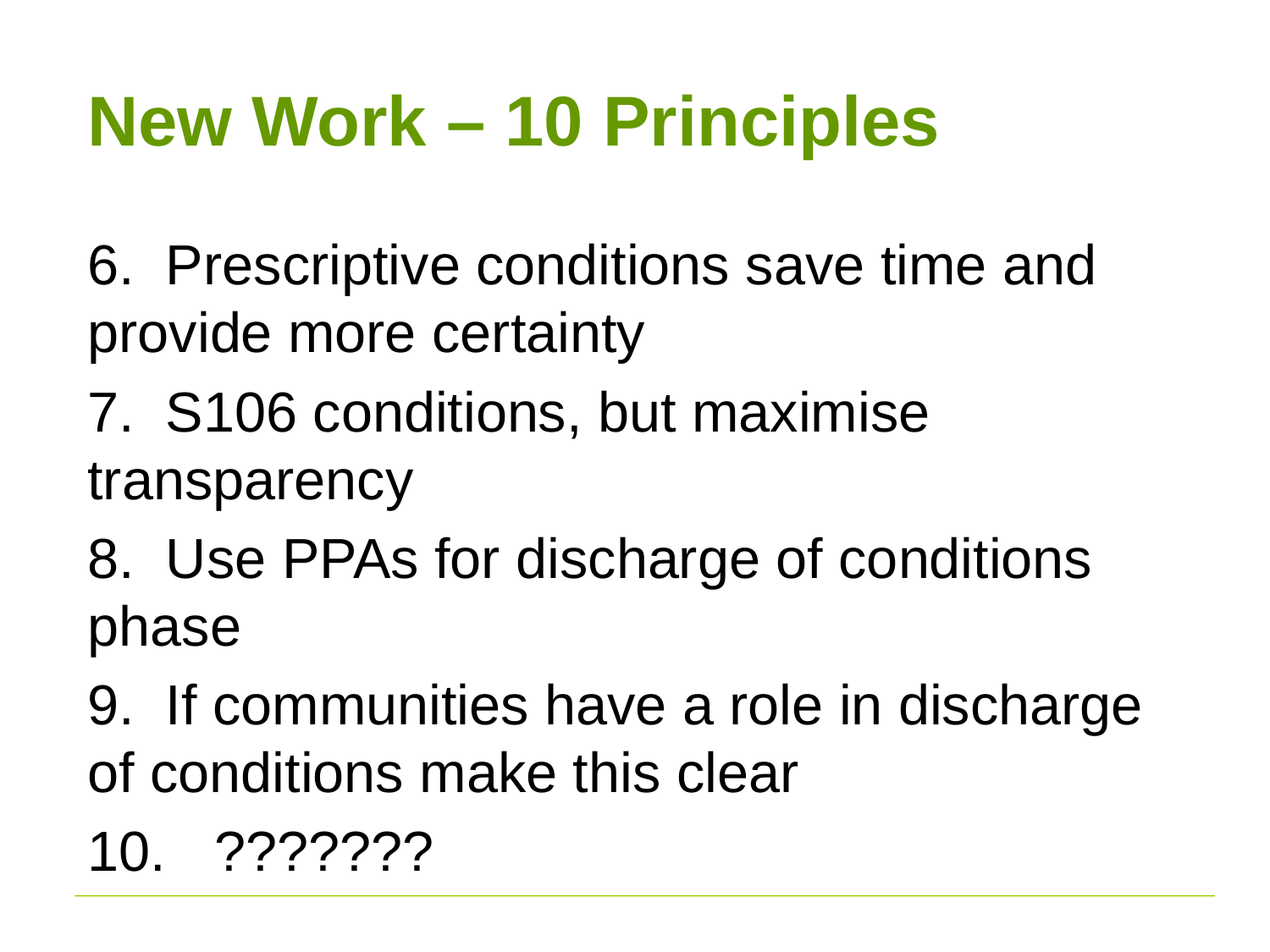

# New Work – 10 Principles
6.  Prescriptive conditions save time and provide more certainty
7.  S106 conditions, but maximise transparency
8.  Use PPAs for discharge of conditions phase
9.  If communities have a role in discharge of conditions make this clear
10.	???????